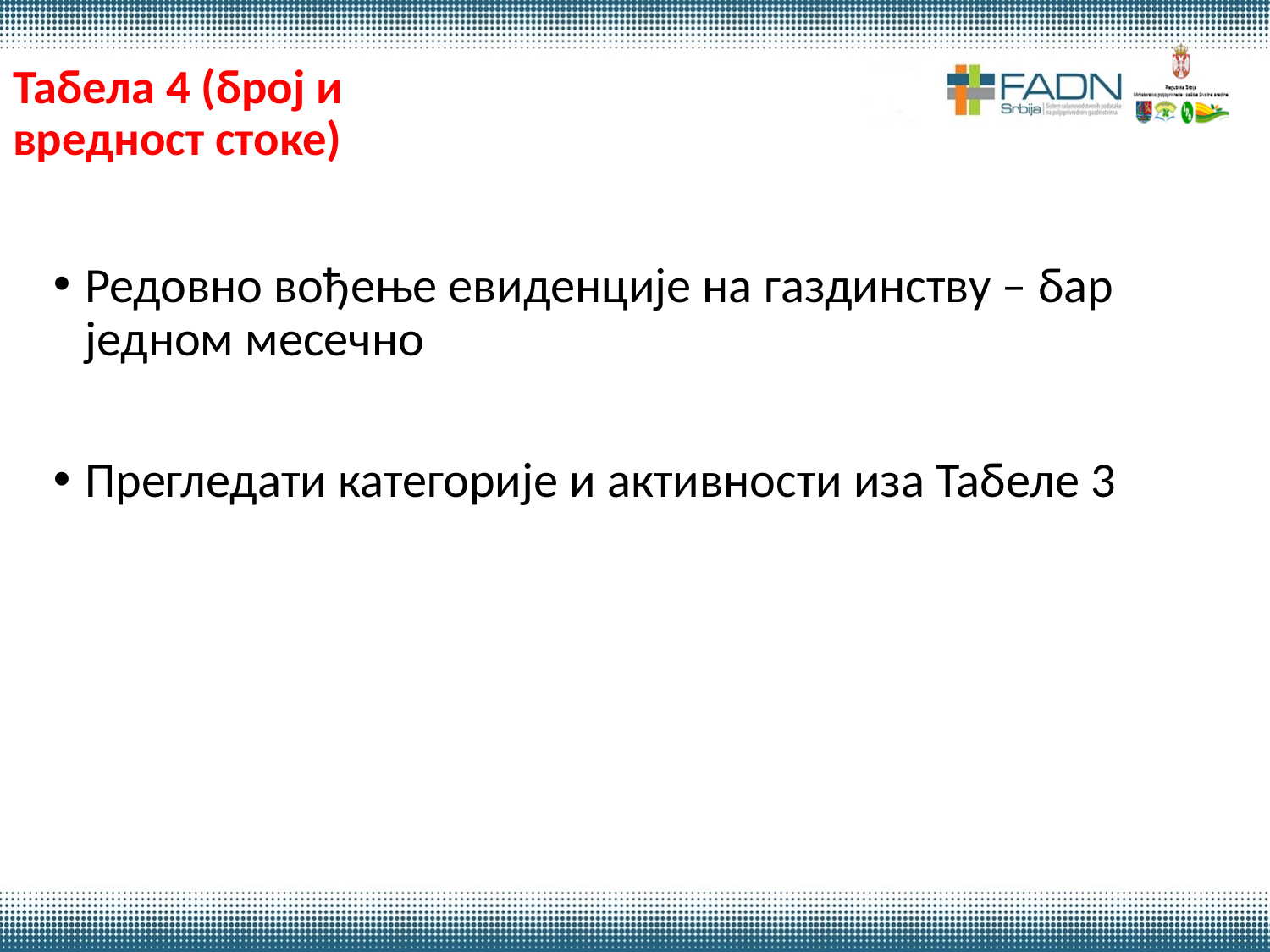

# Табела 4 (број и вредност стоке)
Редовно вођење евиденције на газдинству – бар једном месечно

Прегледати категорије и активности иза Табеле 3